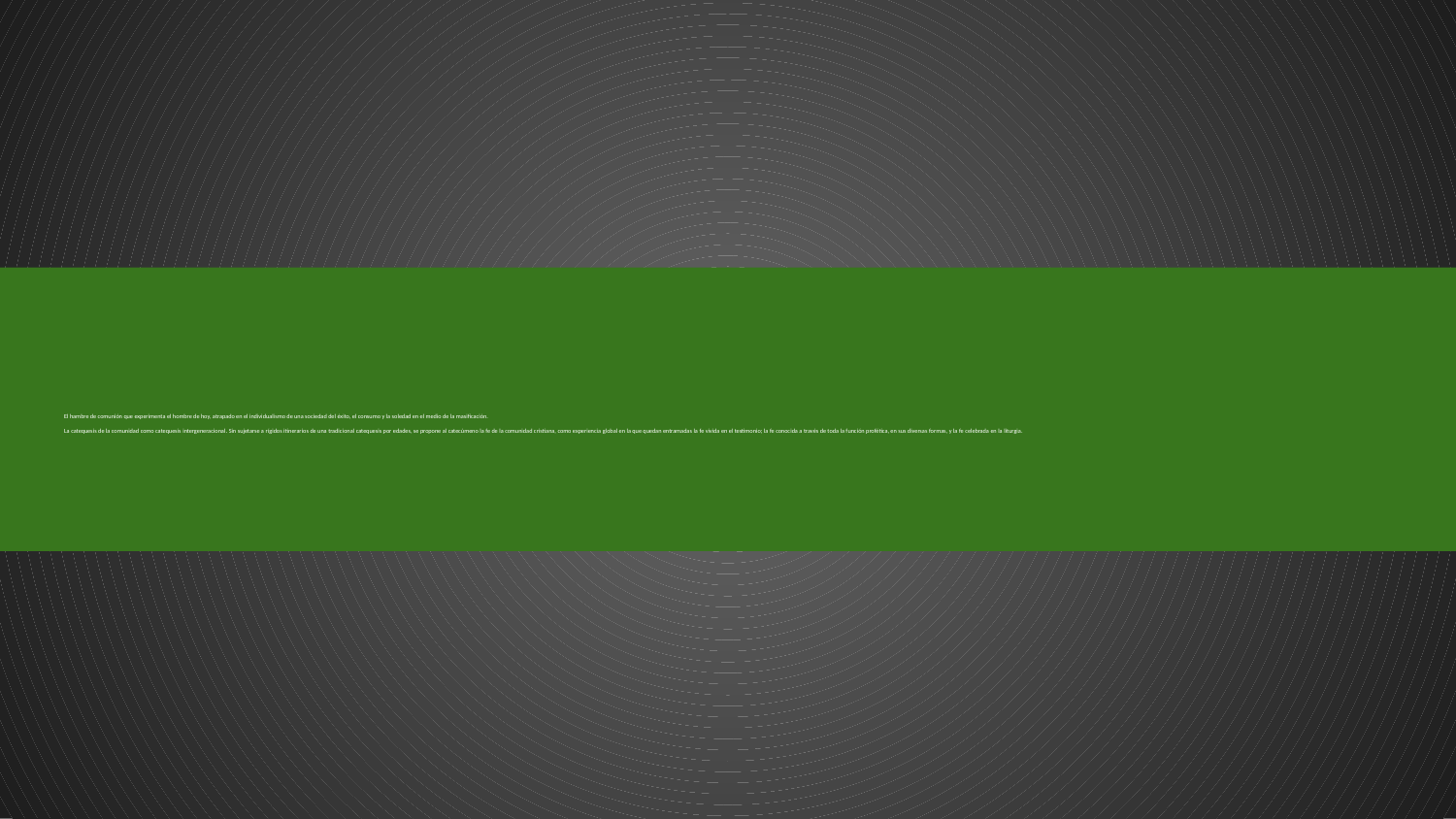

# El hambre de comunión que experimenta el hombre de hoy, atrapado en el individualismo de una sociedad del éxito, el consumo y la soledad en el medio de la masificación.
La catequesis de la comunidad como catequesis intergeneracional. Sin sujetarse a rígidos itinerarios de una tradicional catequesis por edades, se propone al catecúmeno la fe de la comunidad cristiana, como experiencia global en la que quedan entramadas la fe vivida en el testimonio; la fe conocida a través de toda la función profética, en sus diversas formas, y la fe celebrada en la liturgia.